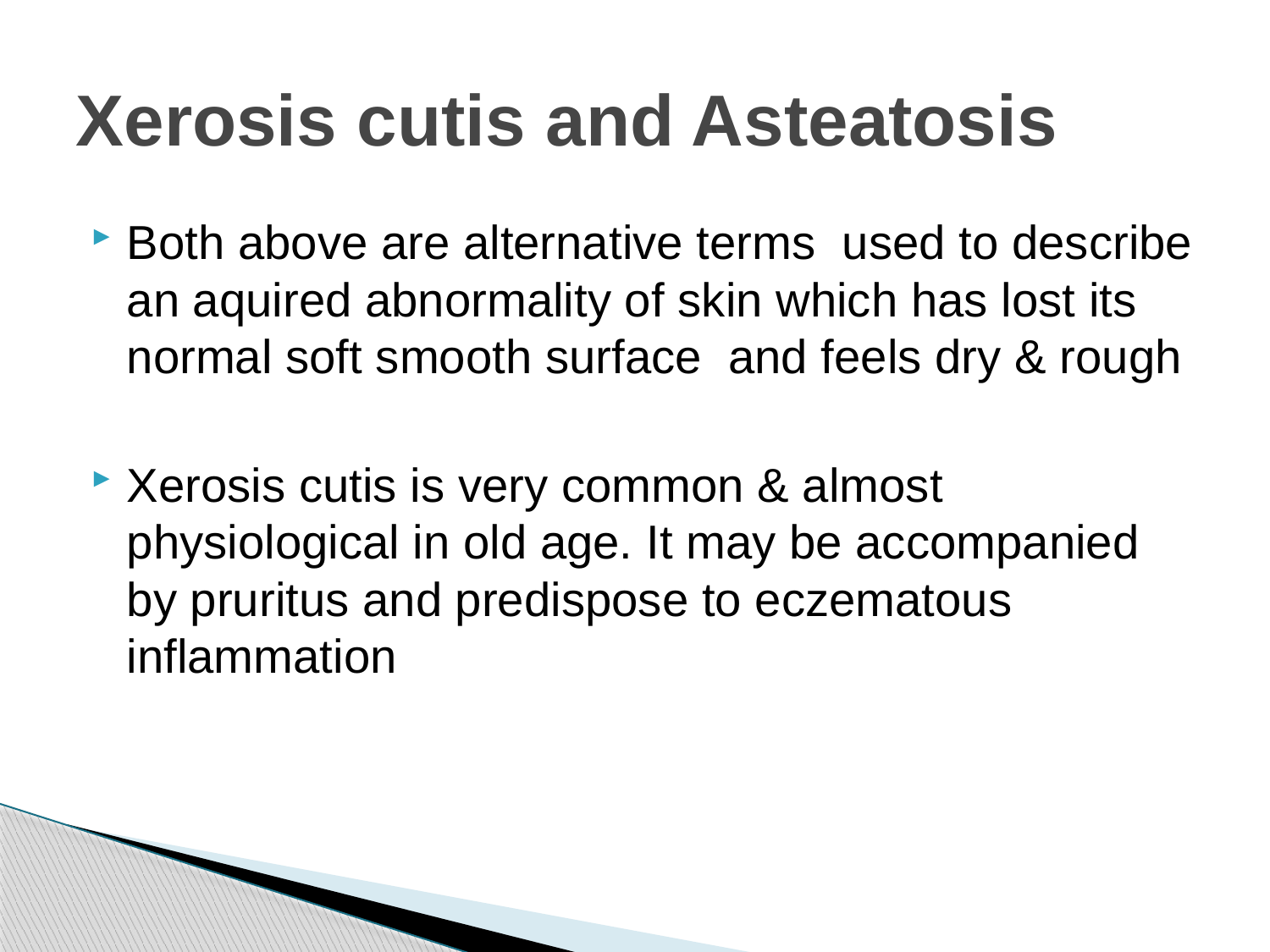

# Xerosis cutis and Asteatosis
Both above are alternative terms  used to describe an aquired abnormality of skin which has lost its normal soft smooth surface  and feels dry & rough

Xerosis cutis is very common & almost physiological in old age. It may be accompanied by pruritus and predispose to eczematous inflammation